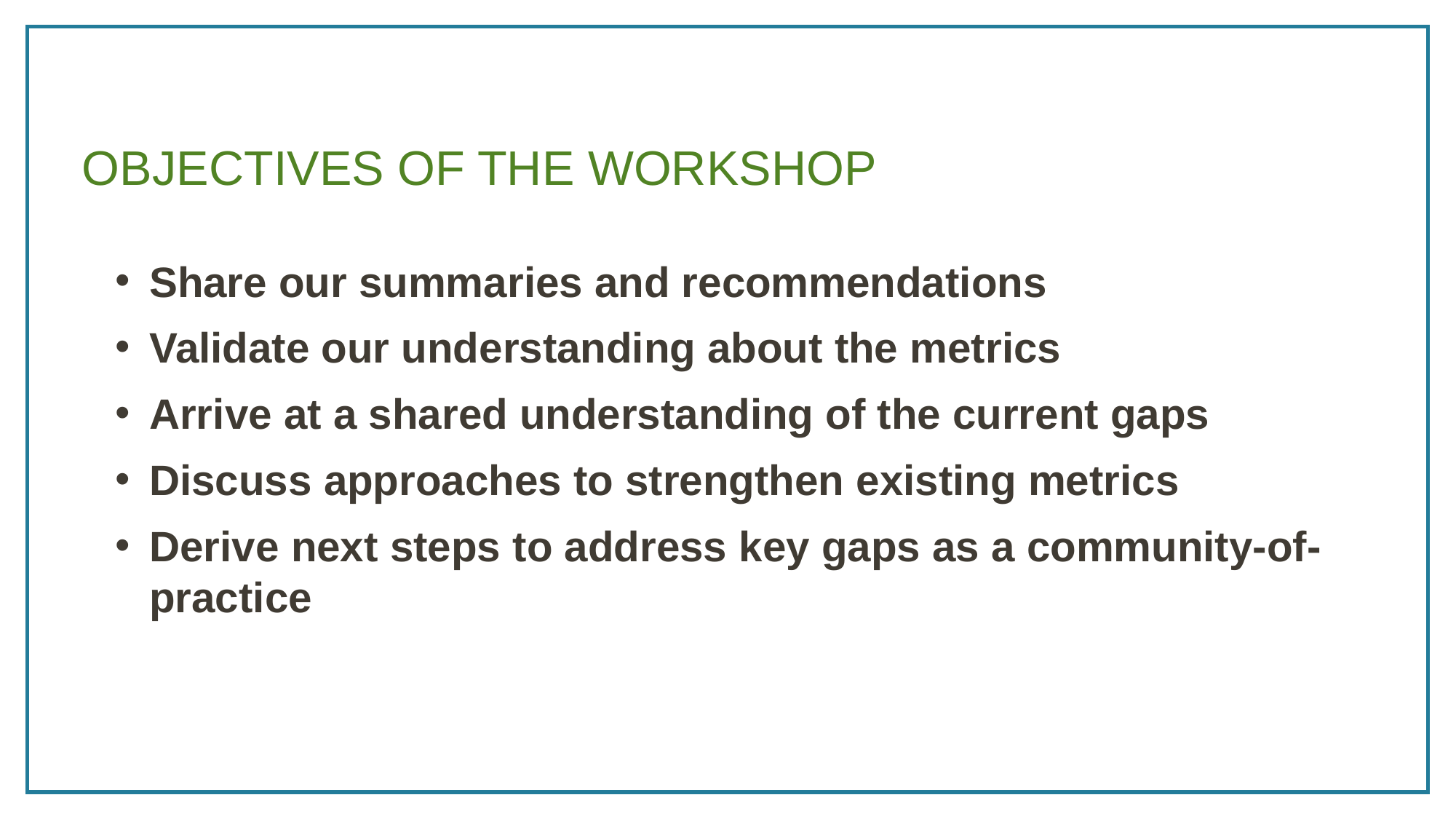

# Objectives of the workshop
Share our summaries and recommendations
Validate our understanding about the metrics
Arrive at a shared understanding of the current gaps
Discuss approaches to strengthen existing metrics
Derive next steps to address key gaps as a community-of-practice